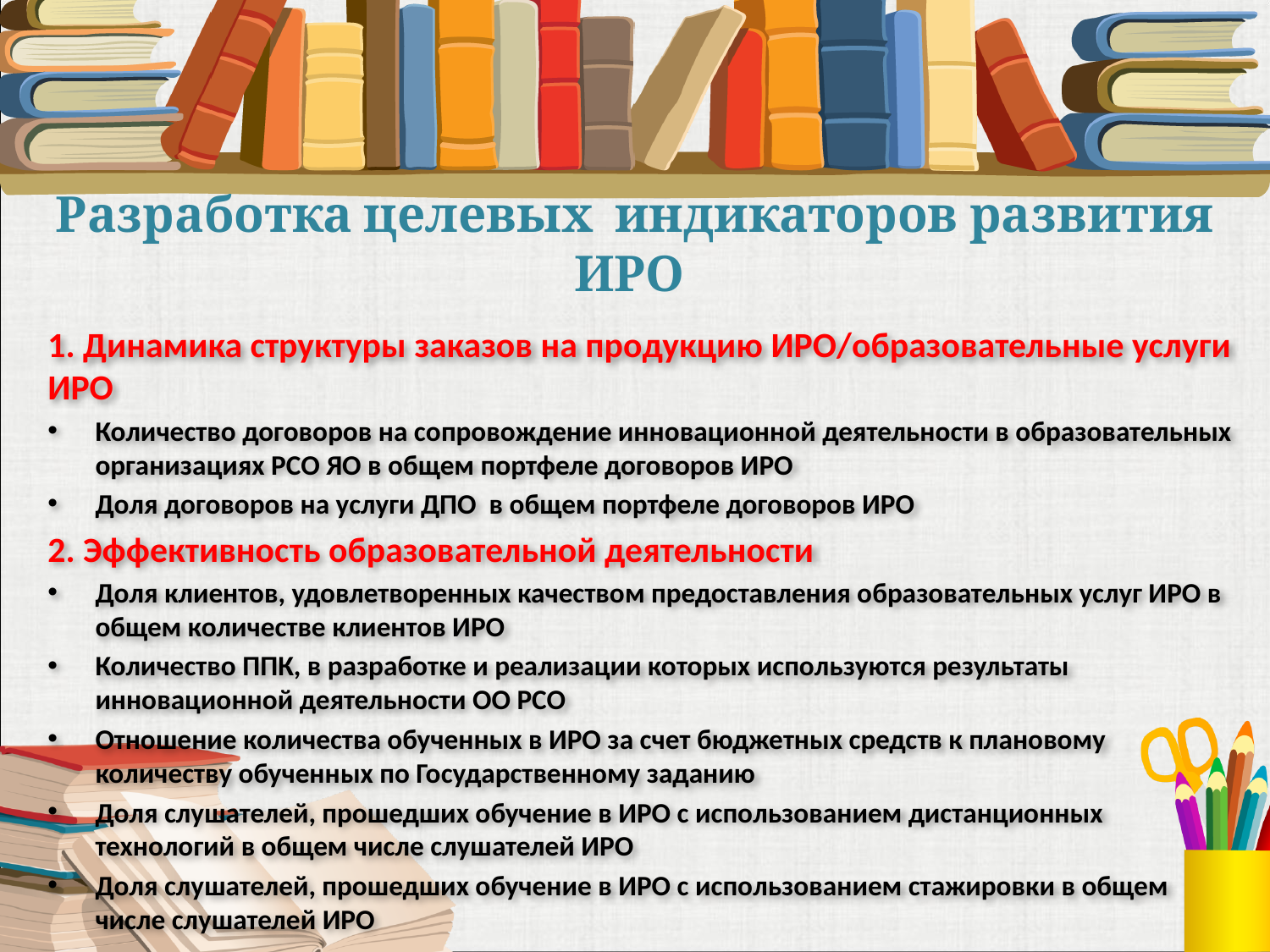

Разработка целевых  индикаторов развития ИРО
1. Динамика структуры заказов на продукцию ИРО/образовательные услуги ИРО
Количество договоров на сопровождение инновационной деятельности в образовательных организациях РСО ЯО в общем портфеле договоров ИРО
Доля договоров на услуги ДПО  в общем портфеле договоров ИРО
2. Эффективность образовательной деятельности
Доля клиентов, удовлетворенных качеством предоставления образовательных услуг ИРО в общем количестве клиентов ИРО
Количество ППК, в разработке и реализации которых используются результаты инновационной деятельности ОО РСО
Отношение количества обученных в ИРО за счет бюджетных средств к плановому количеству обученных по Государственному заданию
Доля слушателей, прошедших обучение в ИРО с использованием дистанционных технологий в общем числе слушателей ИРО
Доля слушателей, прошедших обучение в ИРО с использованием стажировки в общем числе слушателей ИРО